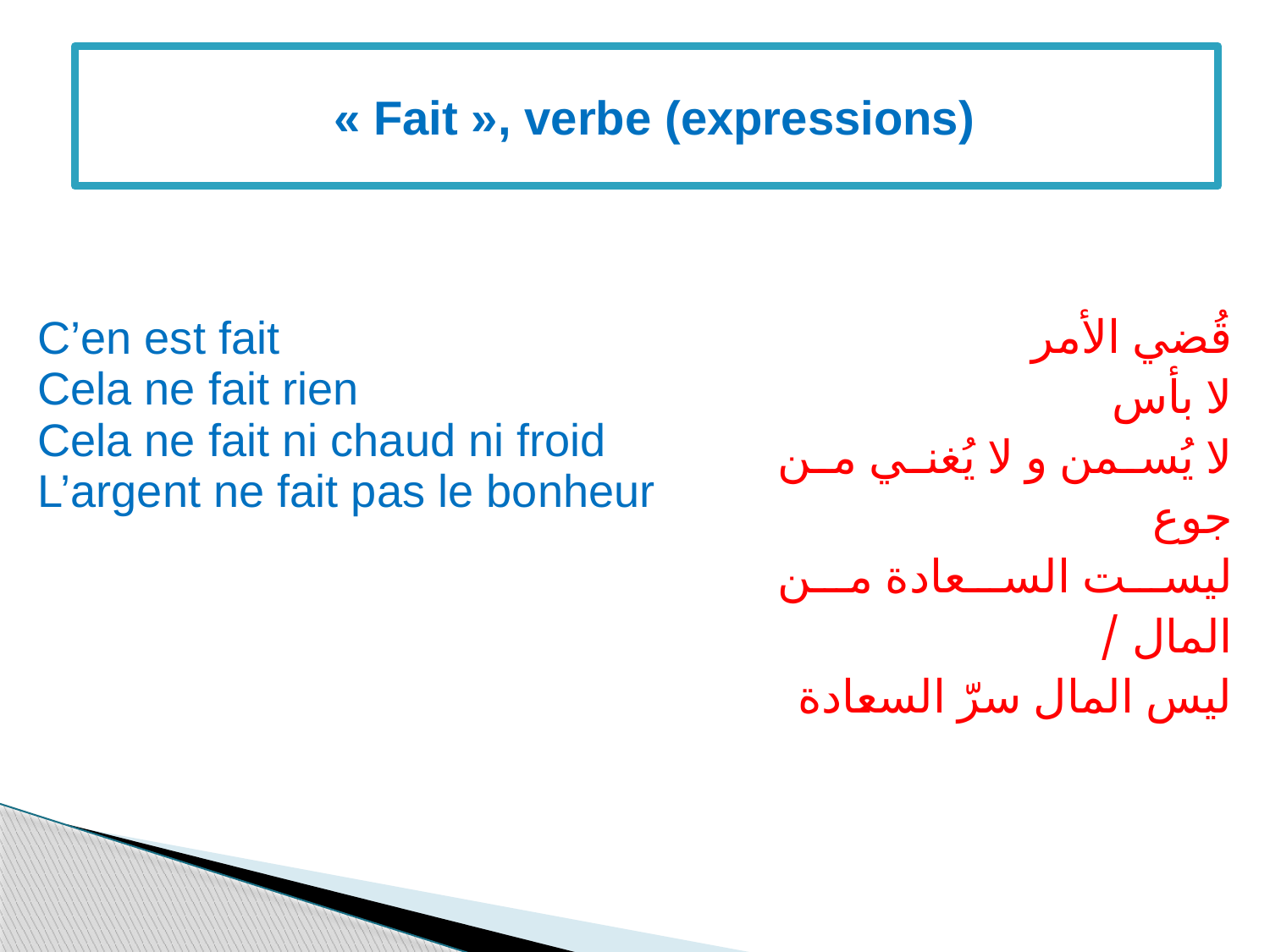

« Fait », verbe (expressions)

| C’en est fait Cela ne fait rien Cela ne fait ni chaud ni froid L’argent ne fait pas le bonheur | قُضي الأمر لا بأس لا يُسمن و لا يُغني من جوع ليست السعادة من المال / ليس المال سرّ السعادة |
| --- | --- |